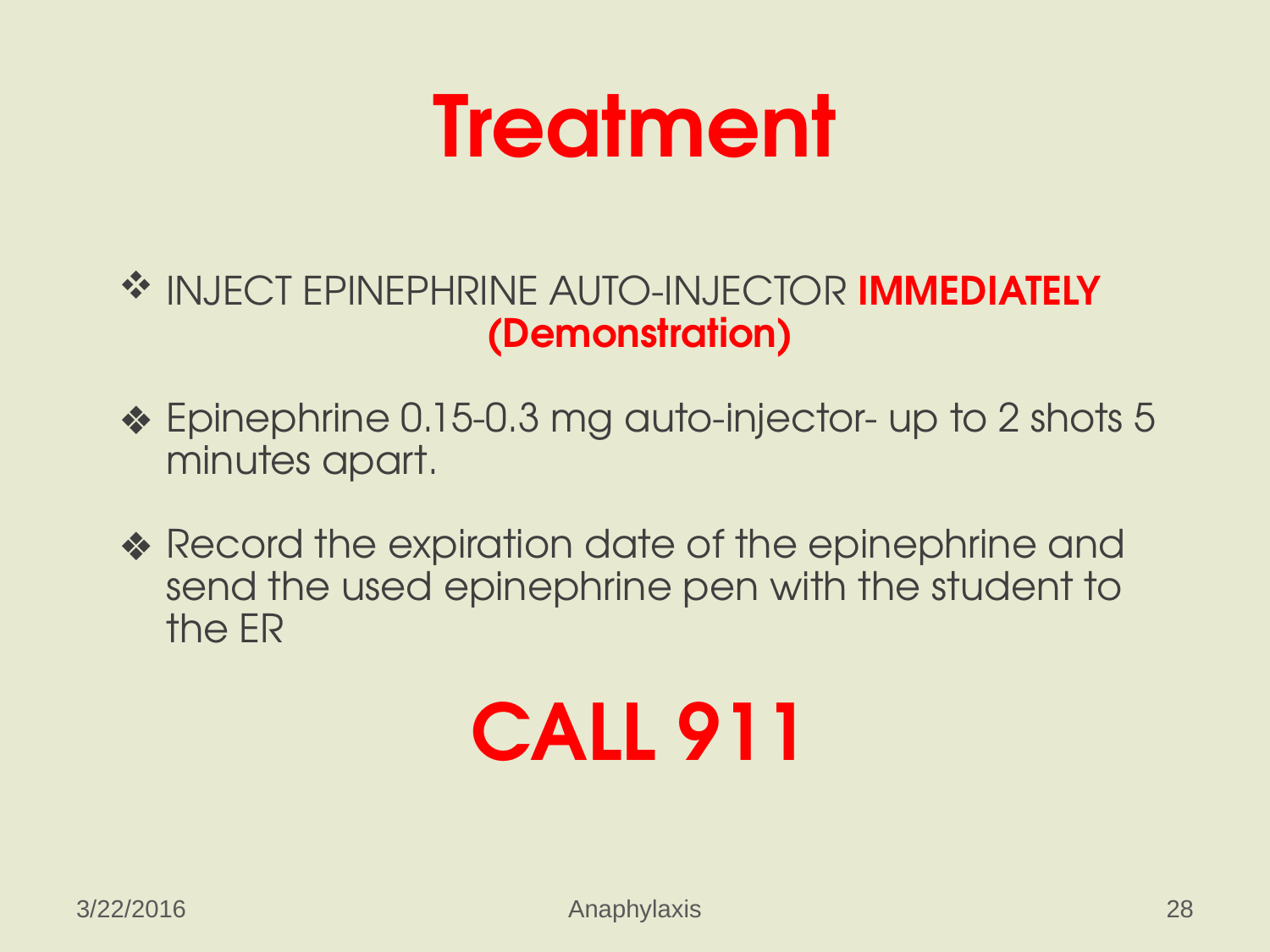

# Treatment

INJECT EPINEPHRINE AUTO-INJECTOR IMMEDIATELY
(Demonstration)

Epinephrine 0.15-0.3 mg auto-injector- up to 2 shots 5 minutes apart.

Record the expiration date of the epinephrine and send the used epinephrine pen with the student to the ER

CALL 911
3/22/2016
Anaphylaxis
28